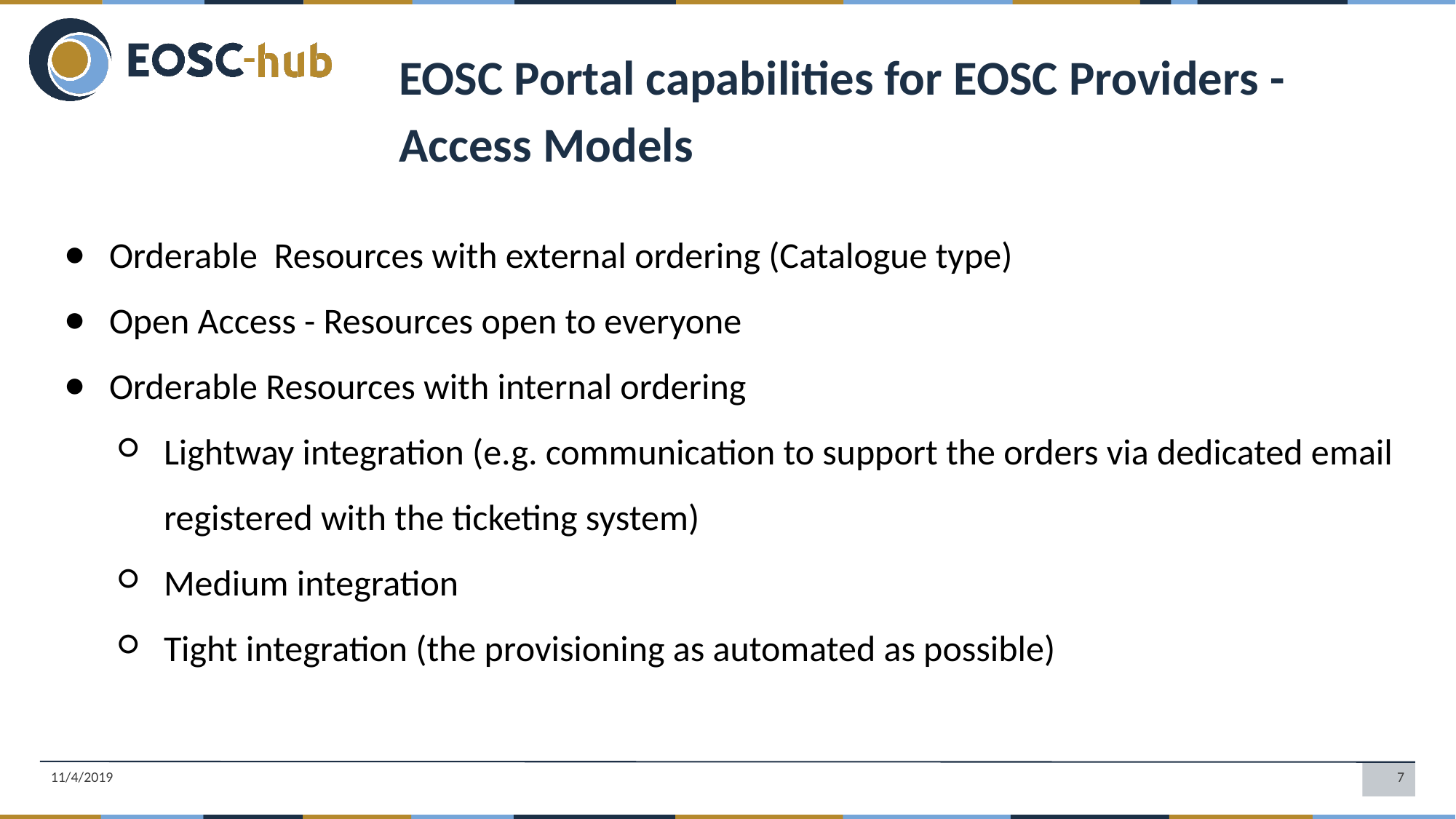

EOSC Portal capabilities for EOSC Providers - Access Models

Orderable  Resources with external ordering (Catalogue type)
Open Access - Resources open to everyone
Orderable Resources with internal ordering
Lightway integration (e.g. communication to support the orders via dedicated email registered with the ticketing system)
Medium integration
Tight integration (the provisioning as automated as possible)
11/4/2019

7